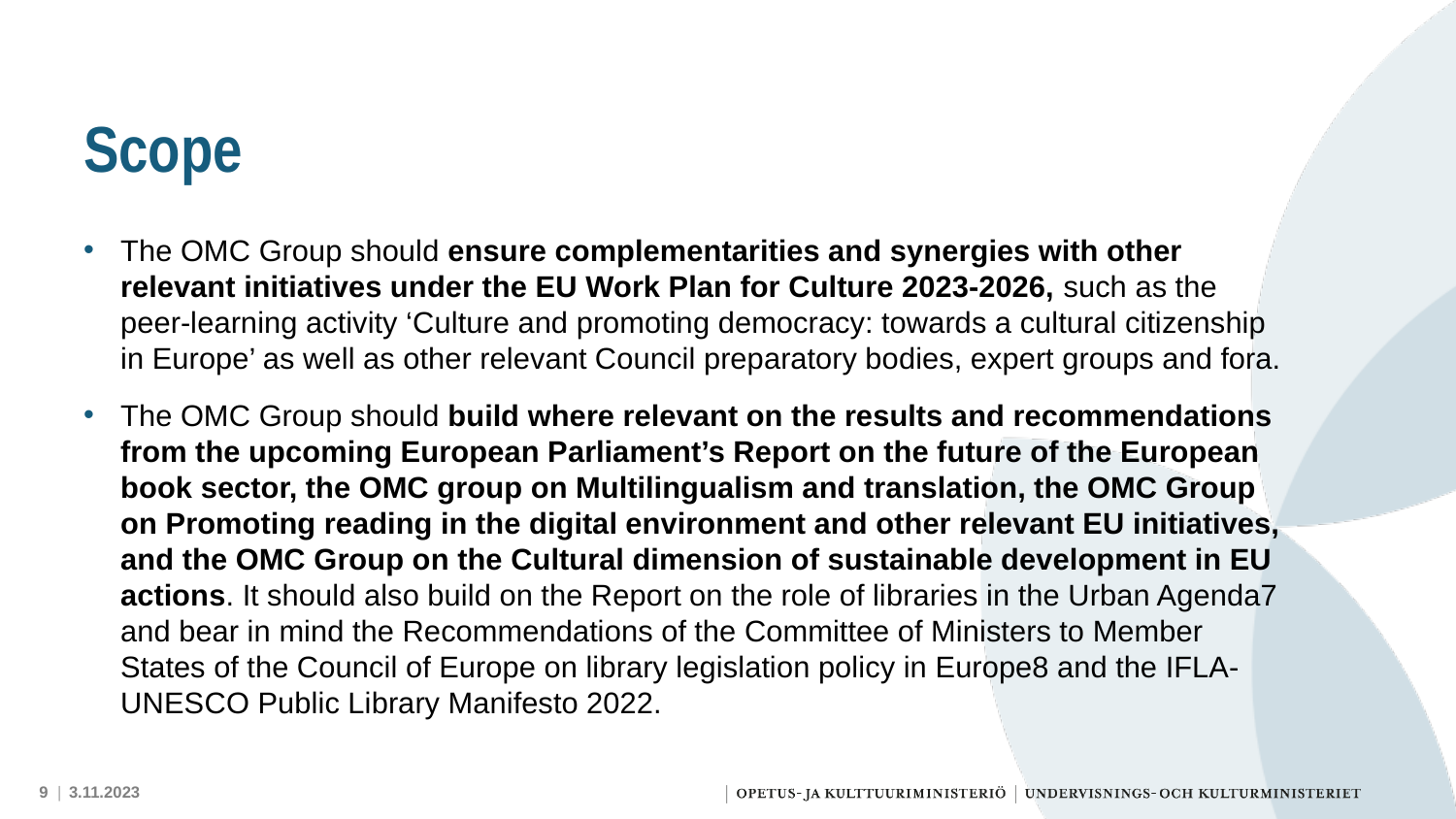

# Scope
The OMC Group should ensure complementarities and synergies with other relevant initiatives under the EU Work Plan for Culture 2023-2026, such as the peer-learning activity ‘Culture and promoting democracy: towards a cultural citizenship in Europe’ as well as other relevant Council preparatory bodies, expert groups and fora.
The OMC Group should build where relevant on the results and recommendations from the upcoming European Parliament’s Report on the future of the European book sector, the OMC group on Multilingualism and translation, the OMC Group on Promoting reading in the digital environment and other relevant EU initiatives, and the OMC Group on the Cultural dimension of sustainable development in EU actions. It should also build on the Report on the role of libraries in the Urban Agenda7 and bear in mind the Recommendations of the Committee of Ministers to Member States of the Council of Europe on library legislation policy in Europe8 and the IFLA-UNESCO Public Library Manifesto 2022.
9  |
3.11.2023